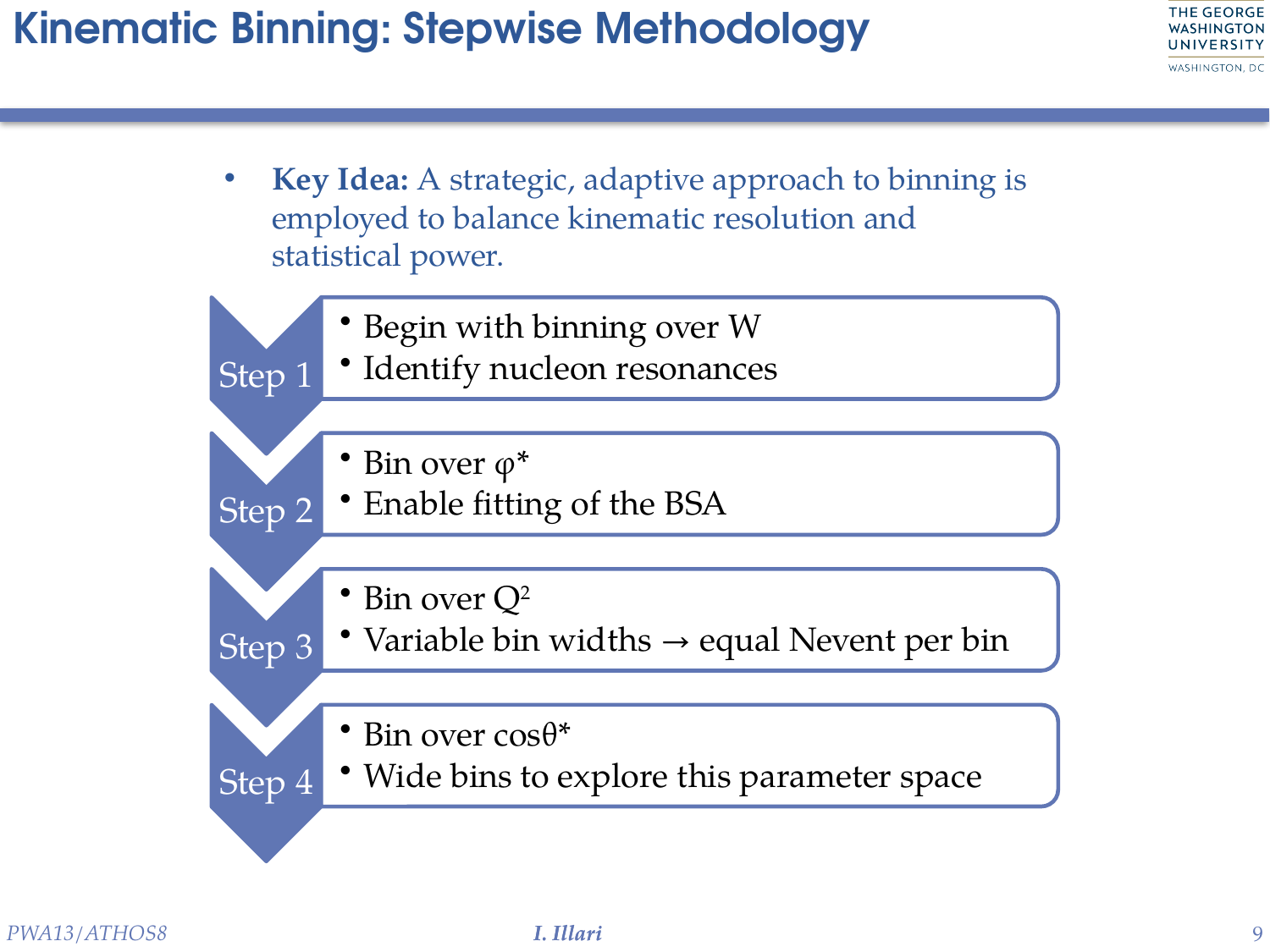

# Kinematic Binning: Stepwise Methodology
Key Idea: A strategic, adaptive approach to binning is employed to balance kinematic resolution and statistical power.
Step 1
Begin with binning over W
Identify nucleon resonances
Step 2
Bin over φ*
Enable fitting of the BSA
Step 3
Bin over Q2
Variable bin widths → equal Nevent per bin
Step 4
Bin over cosθ*
Wide bins to explore this parameter space
PWA13/ATHOS8
9